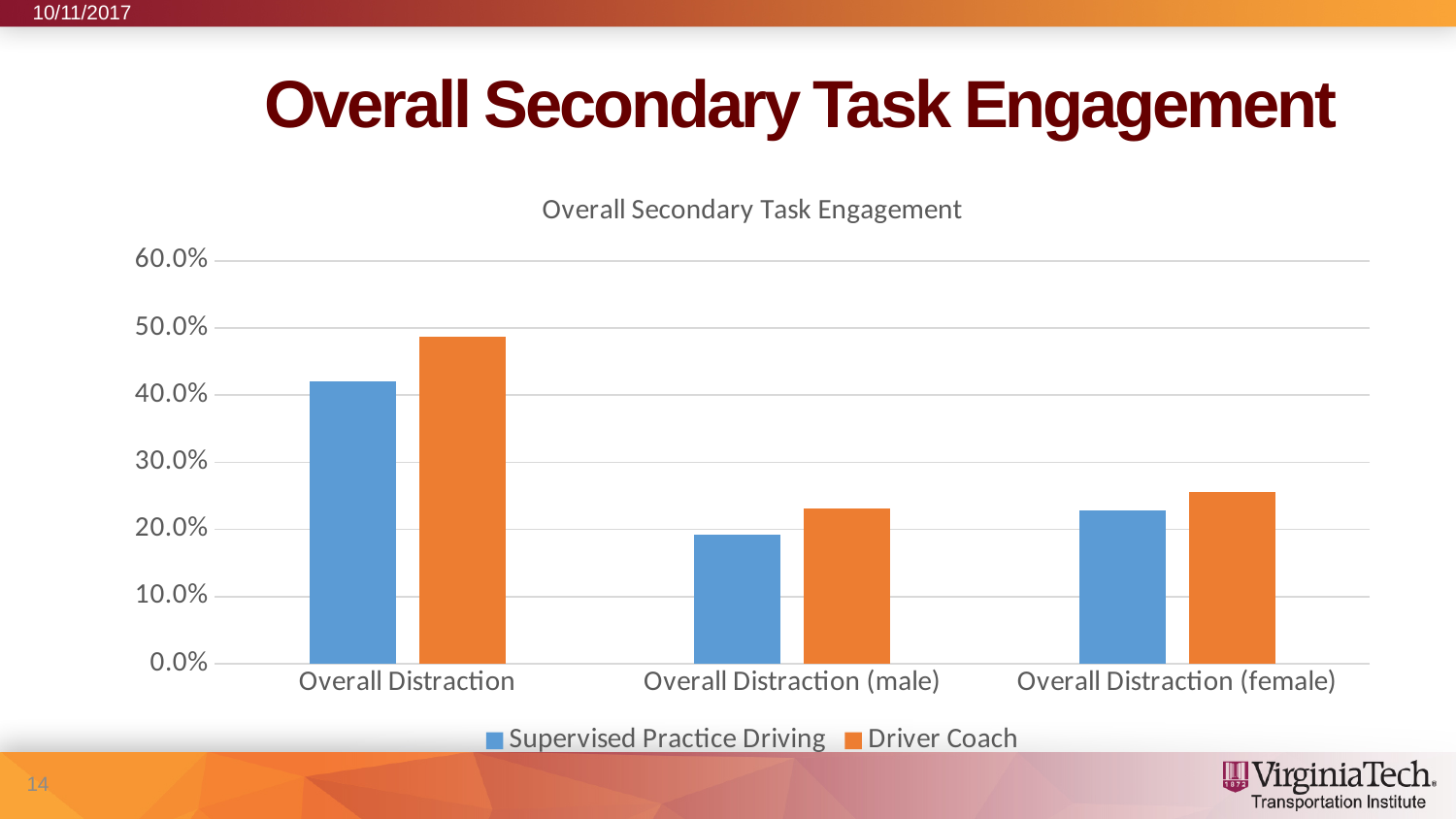

10/11/2017
# Overall Secondary Task Engagement

### Chart: Overall Secondary Task Engagement

| Category | Supervised Practice Driving | Driver Coach |
|---|---|---|
| Overall Distraction | 0.419811320754717 | 0.48626373626373626 |
| Overall Distraction (male) | 0.19150943396226416 | 0.23076923076923078 |
| Overall Distraction (female) | 0.22830188679245284 | 0.2554945054945055 |
14